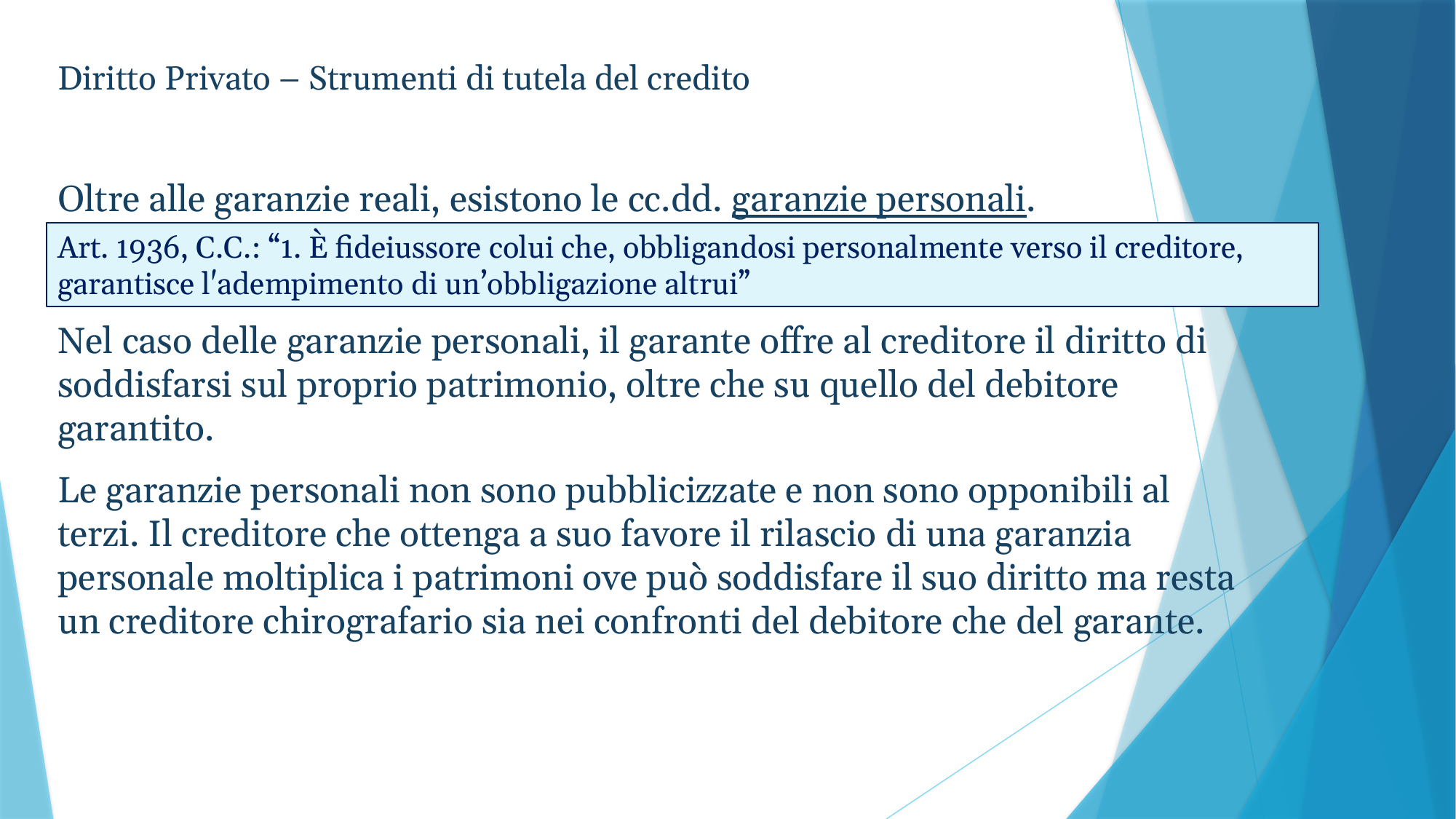

Diritto Privato – Strumenti di tutela del credito
Oltre alle garanzie reali, esistono le cc.dd. garanzie personali.

Nel caso delle garanzie personali, il garante offre al creditore il diritto di soddisfarsi sul proprio patrimonio, oltre che su quello del debitore garantito.
Le garanzie personali non sono pubblicizzate e non sono opponibili al terzi. Il creditore che ottenga a suo favore il rilascio di una garanzia personale moltiplica i patrimoni ove può soddisfare il suo diritto ma resta un creditore chirografario sia nei confronti del debitore che del garante.
Art. 1936, C.C.: “1. È fideiussore colui che, obbligandosi personalmente verso il creditore, garantisce l'adempimento di un’obbligazione altrui”